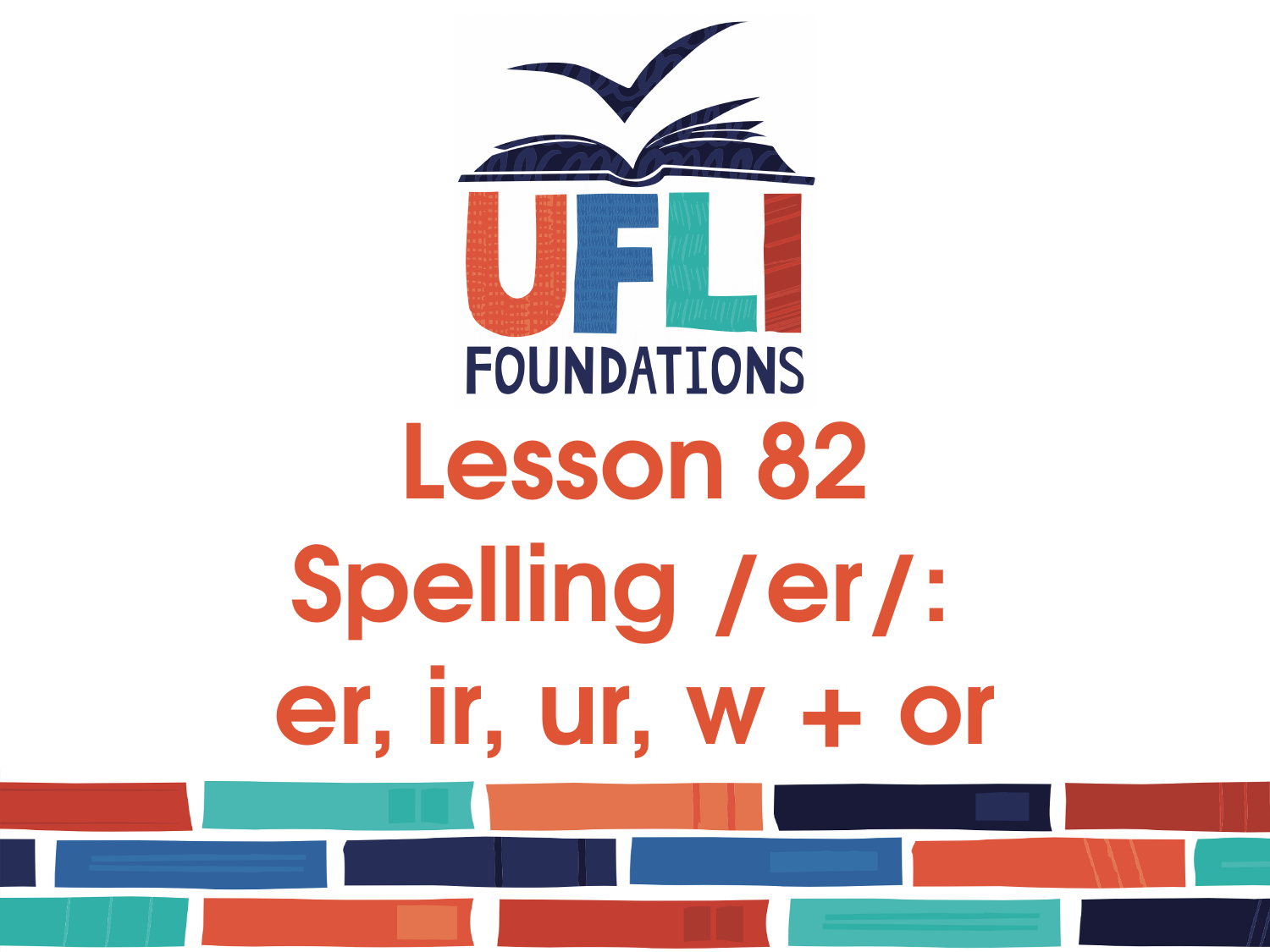

Lesson 82
Spelling /er/:
er, ir, ur, w + or